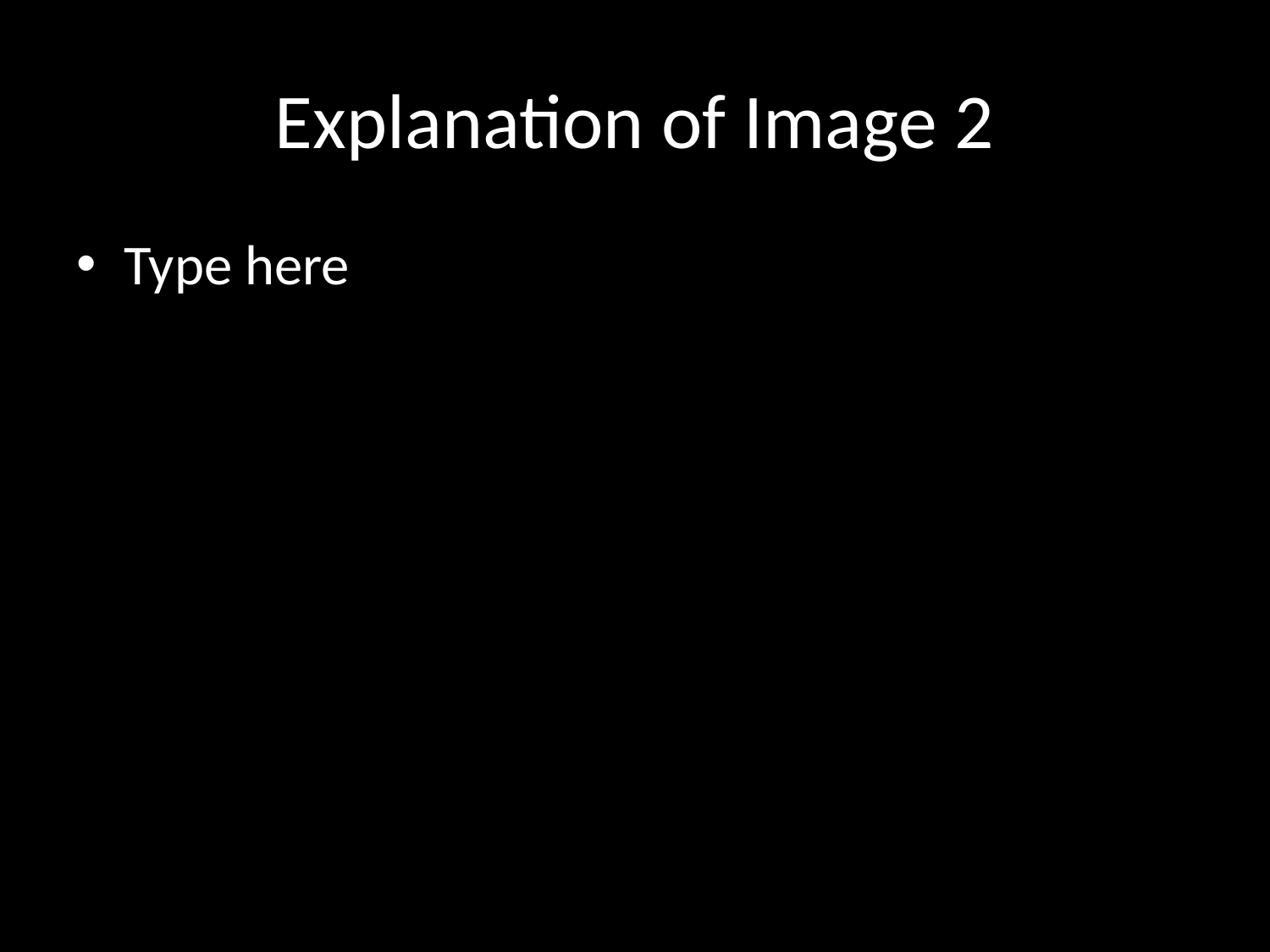

# Explanation of Image 2
Type here